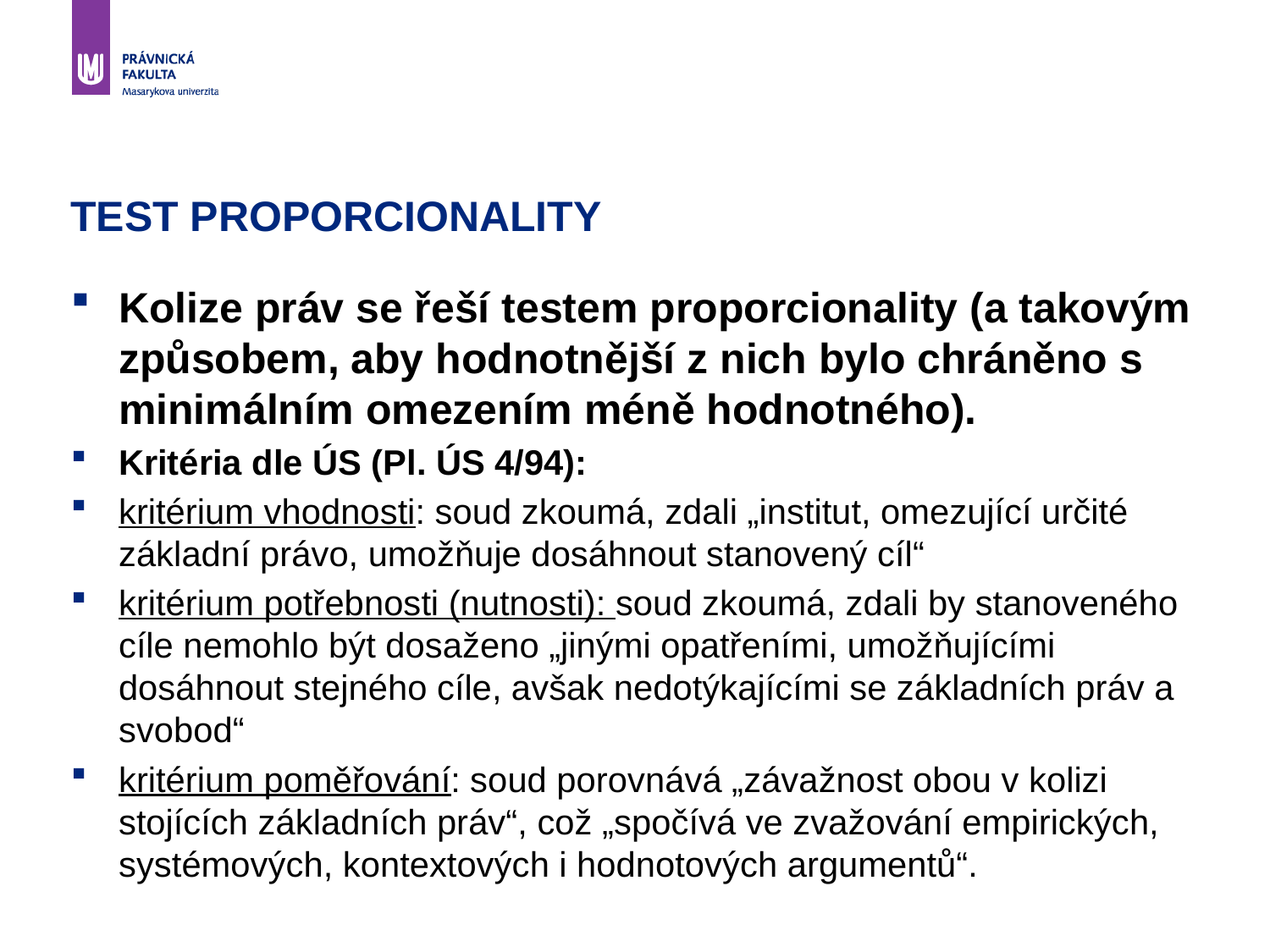

# TEST PROPORCIONALITY
Kolize práv se řeší testem proporcionality (a takovým způsobem, aby hodnotnější z nich bylo chráněno s minimálním omezením méně hodnotného).
Kritéria dle ÚS (Pl. ÚS 4/94):
kritérium vhodnosti: soud zkoumá, zdali „institut, omezující určité základní právo, umožňuje dosáhnout stanovený cíl“
kritérium potřebnosti (nutnosti): soud zkoumá, zdali by stanoveného cíle nemohlo být dosaženo „jinými opatřeními, umožňujícími dosáhnout stejného cíle, avšak nedotýkajícími se základních práv a svobod“
kritérium poměřování: soud porovnává „závažnost obou v kolizi stojících základních práv“, což „spočívá ve zvažování empirických, systémových, kontextových i hodnotových argumentů“.